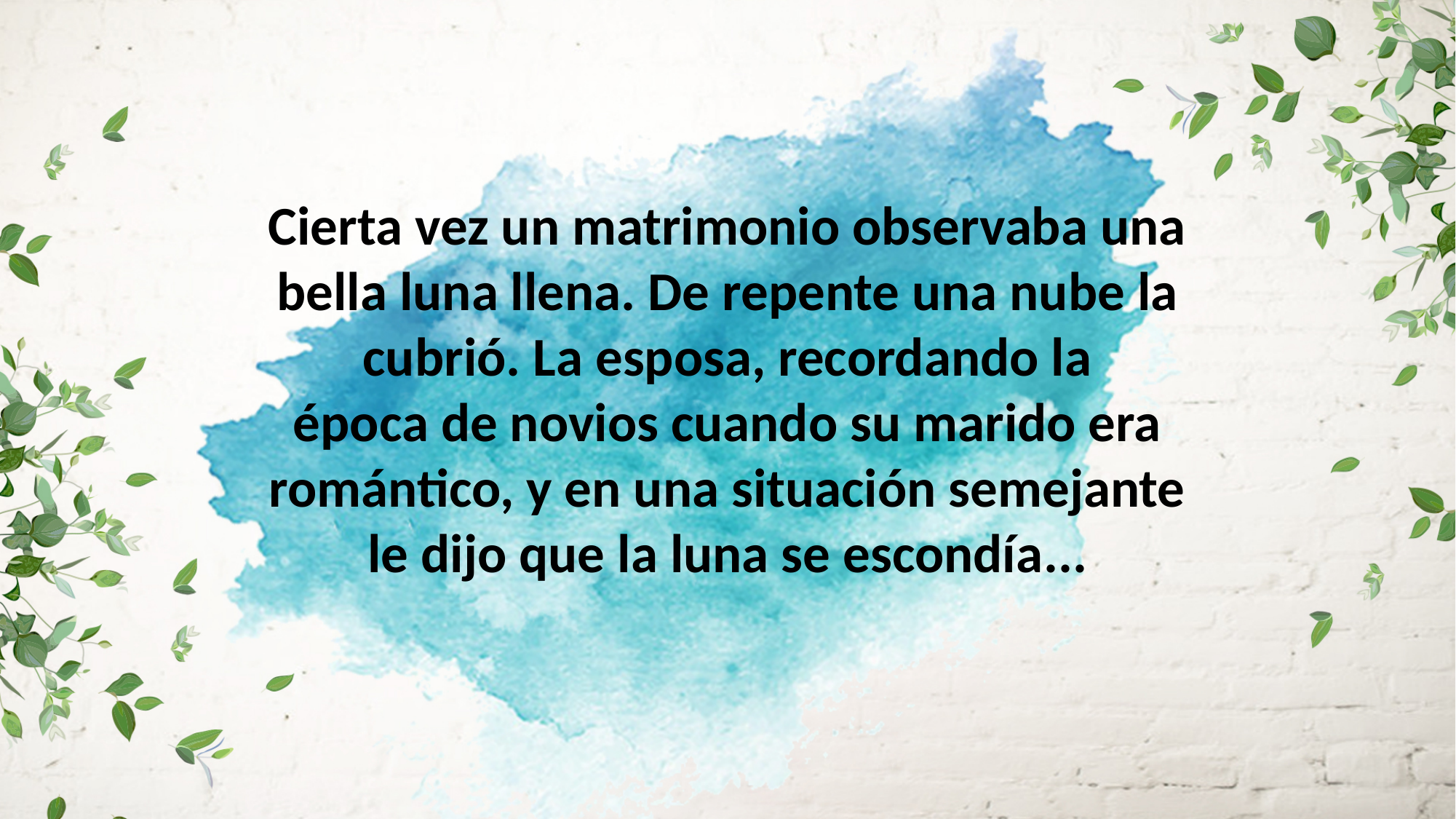

Cierta vez un matrimonio observaba una bella luna llena. De repente una nube la cubrió. La esposa, recordando la
época de novios cuando su marido era romántico, y en una situación semejante le dijo que la luna se escondía...